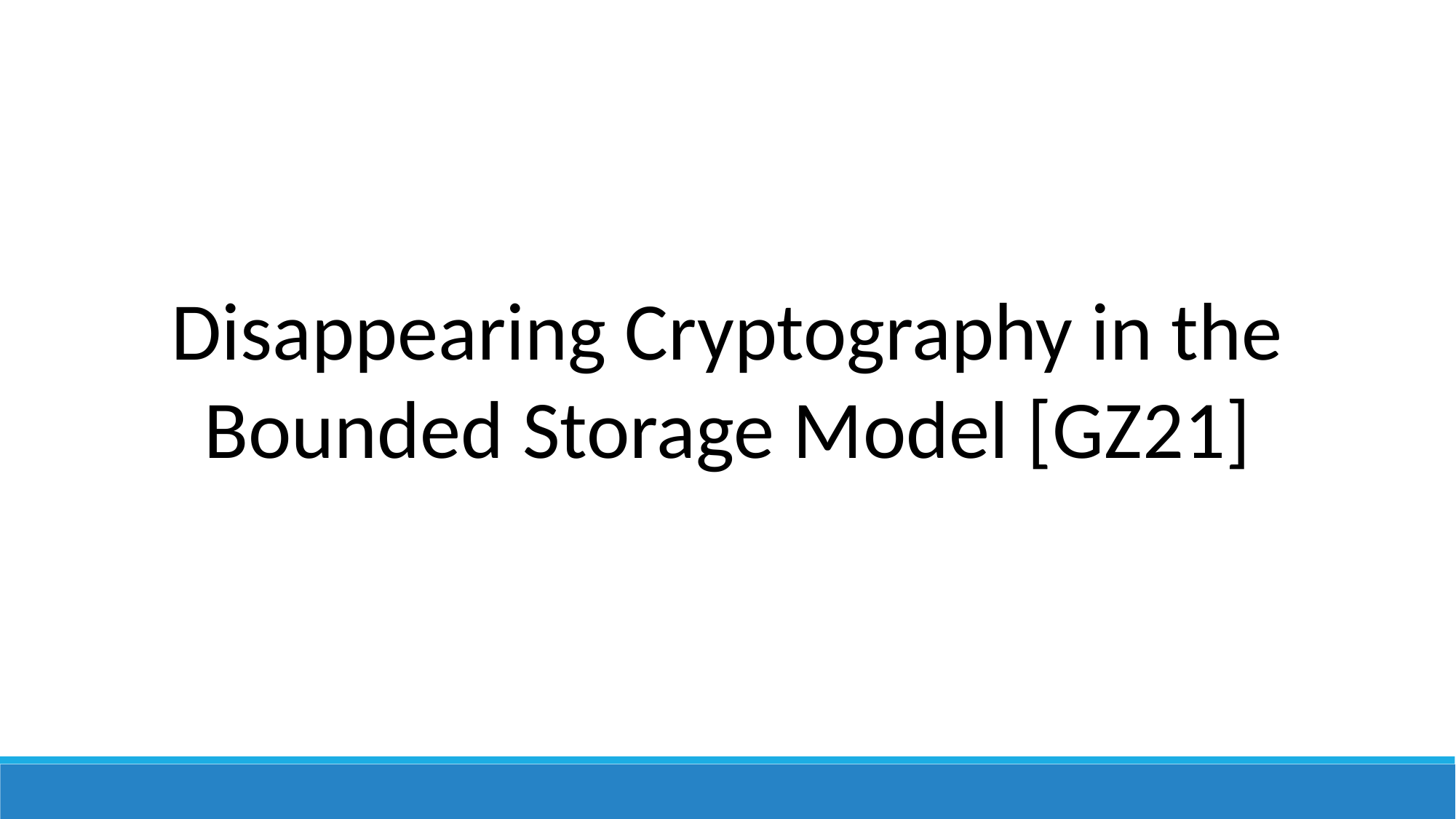

Disappearing Cryptography in the Bounded Storage Model [GZ21]